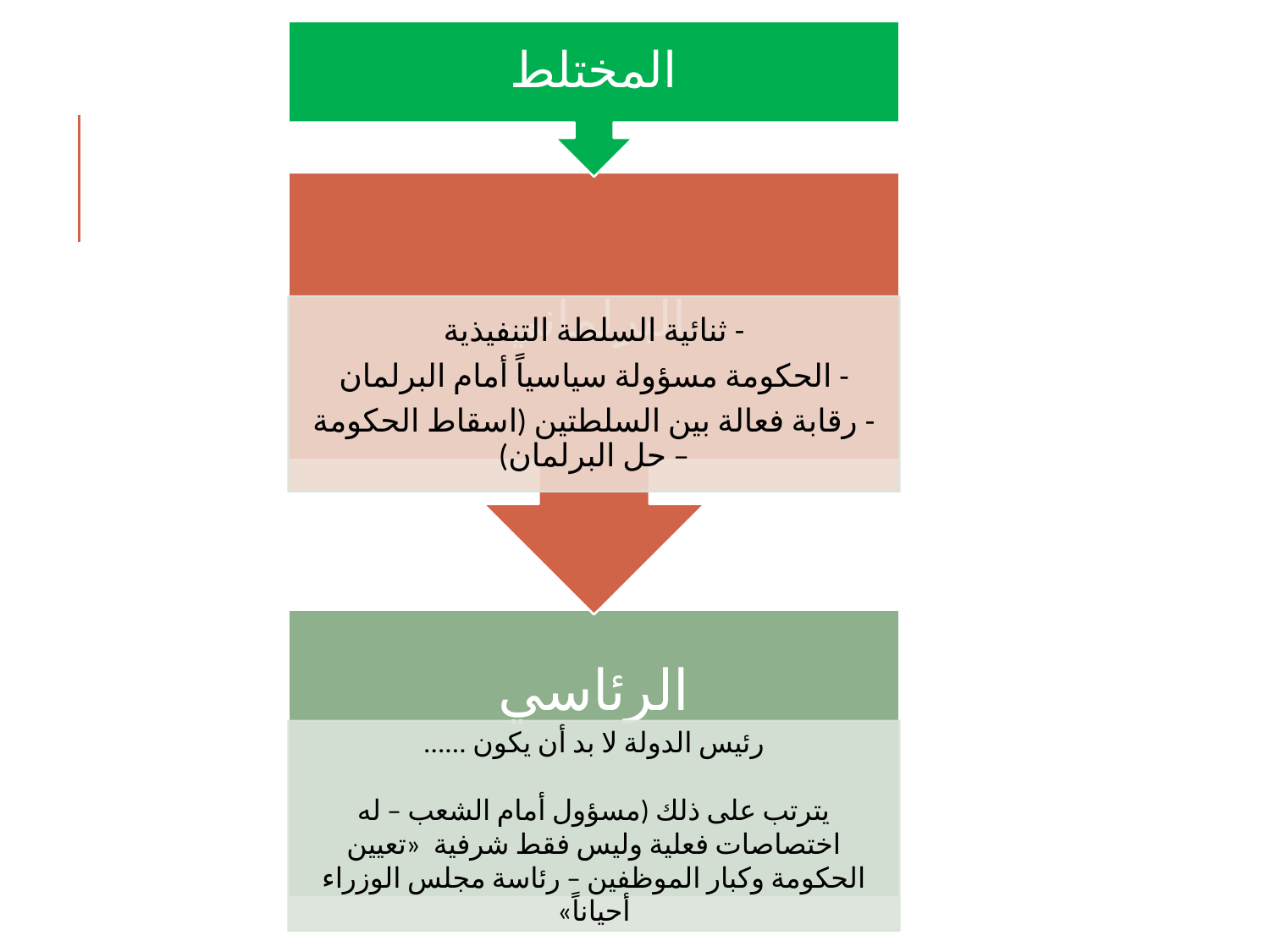

الرئاسي
رئيس الدولة لا بد أن يكون ......

يترتب على ذلك (مسؤول أمام الشعب – له اختصاصات فعلية وليس فقط شرفية  «تعيين الحكومة وكبار الموظفين – رئاسة مجلس الوزراء أحياناً»
البرلماني
- ثنائية السلطة التنفيذية
- الحكومة مسؤولة سياسياً أمام البرلمان
- رقابة فعالة بين السلطتين (اسقاط الحكومة – حل البرلمان)
المختلط
#